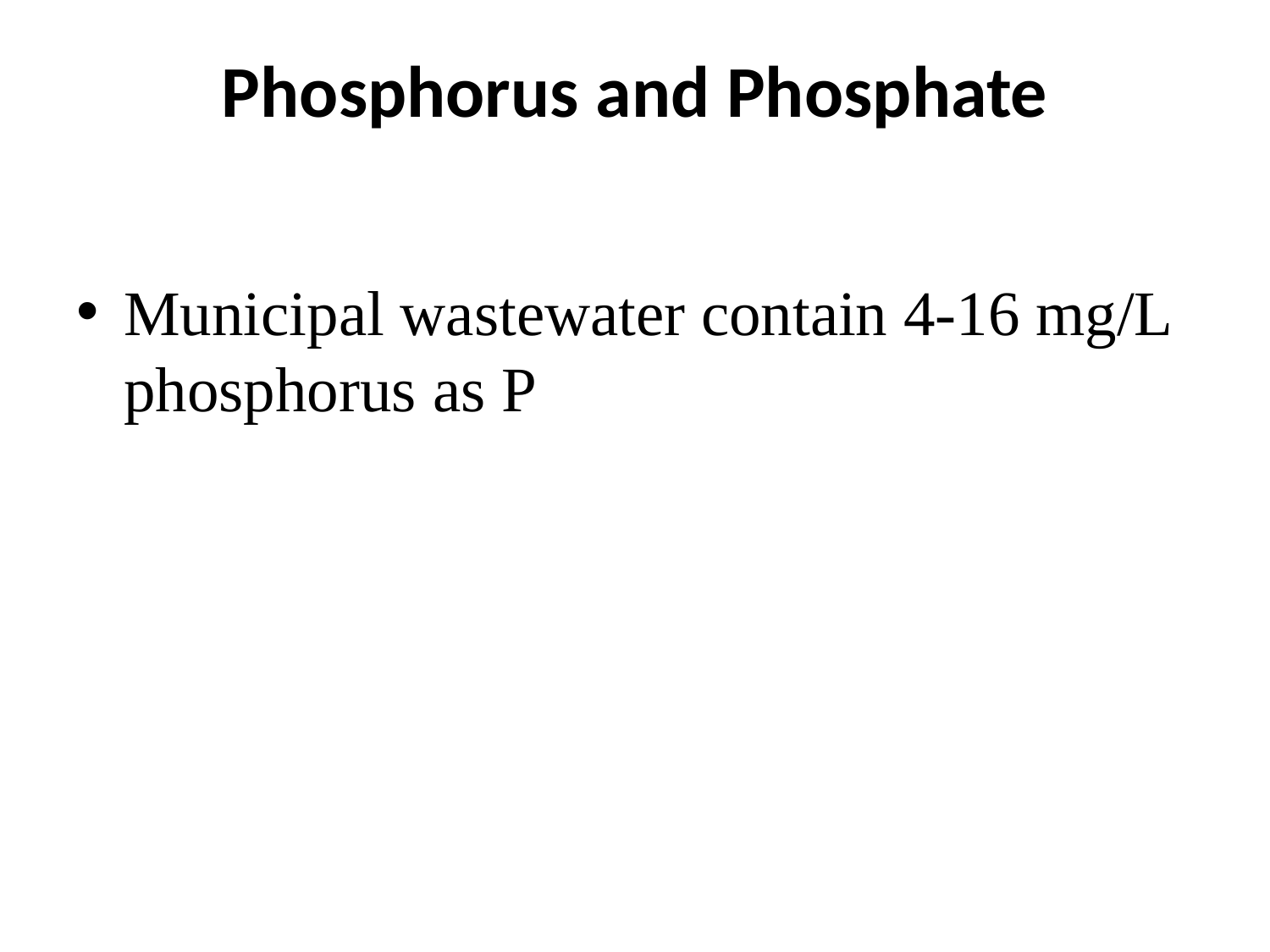

# Phosphorus and Phosphate
Municipal wastewater contain 4-16 mg/L phosphorus as P